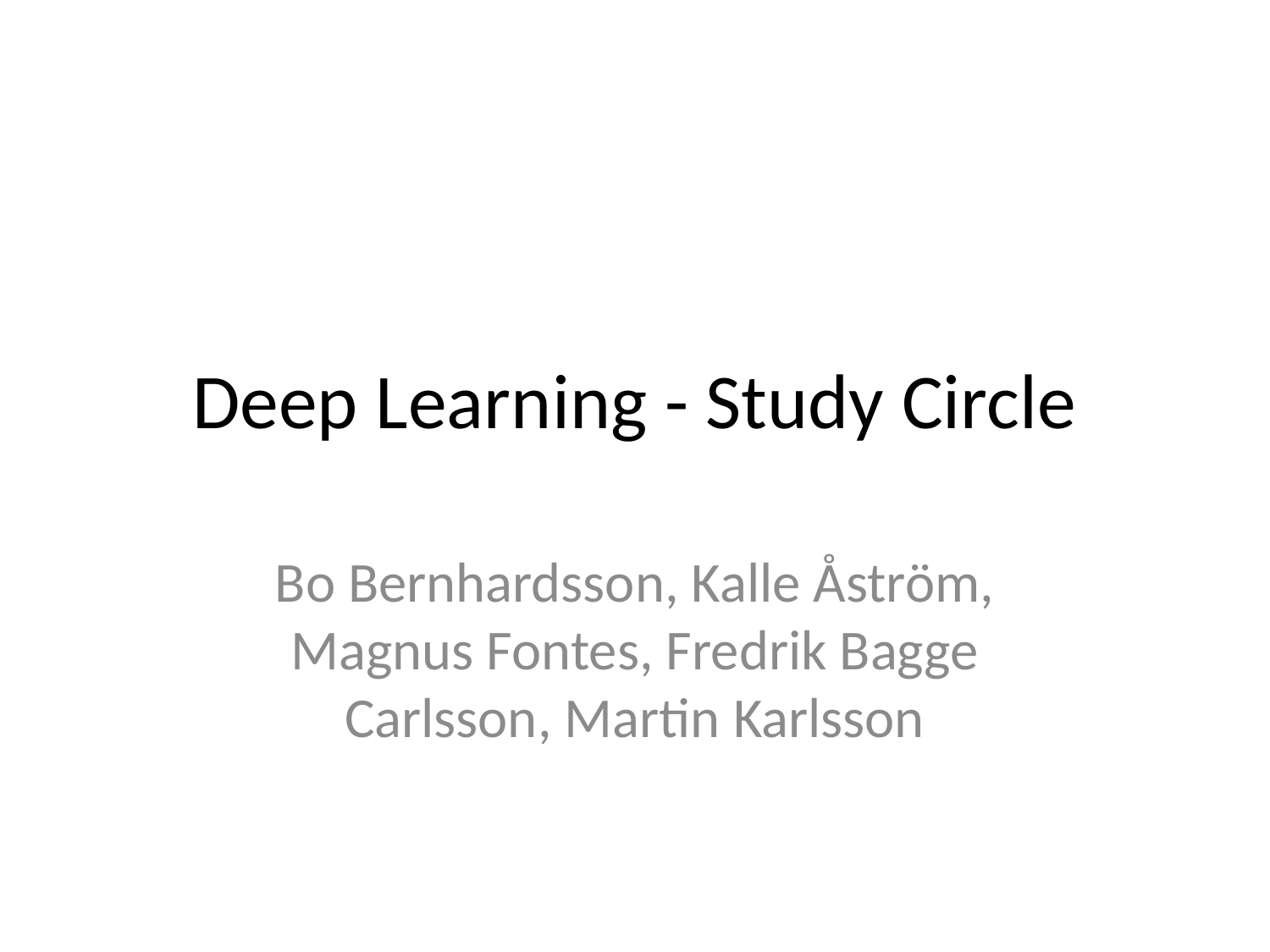

# Deep Learning - Study Circle
Bo Bernhardsson, Kalle Åström, Magnus Fontes, Fredrik Bagge Carlsson, Martin Karlsson